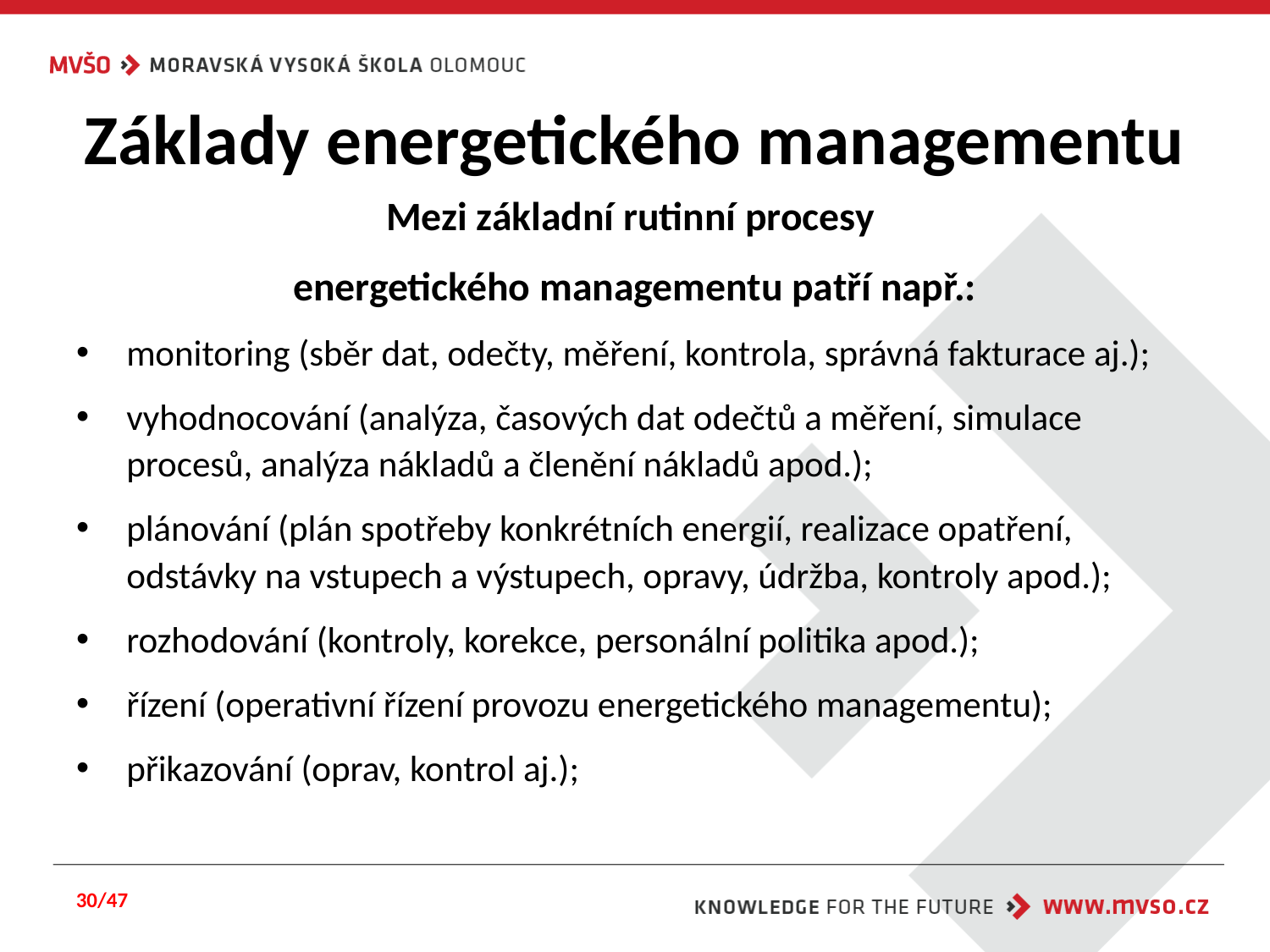

# Základy energetického managementu
Mezi základní rutinní procesy
energetického managementu patří např.:
monitoring (sběr dat, odečty, měření, kontrola, správná fakturace aj.);
vyhodnocování (analýza, časových dat odečtů a měření, simulace procesů, analýza nákladů a členění nákladů apod.);
plánování (plán spotřeby konkrétních energií, realizace opatření, odstávky na vstupech a výstupech, opravy, údržba, kontroly apod.);
rozhodování (kontroly, korekce, personální politika apod.);
řízení (operativní řízení provozu energetického managementu);
přikazování (oprav, kontrol aj.);
30/47